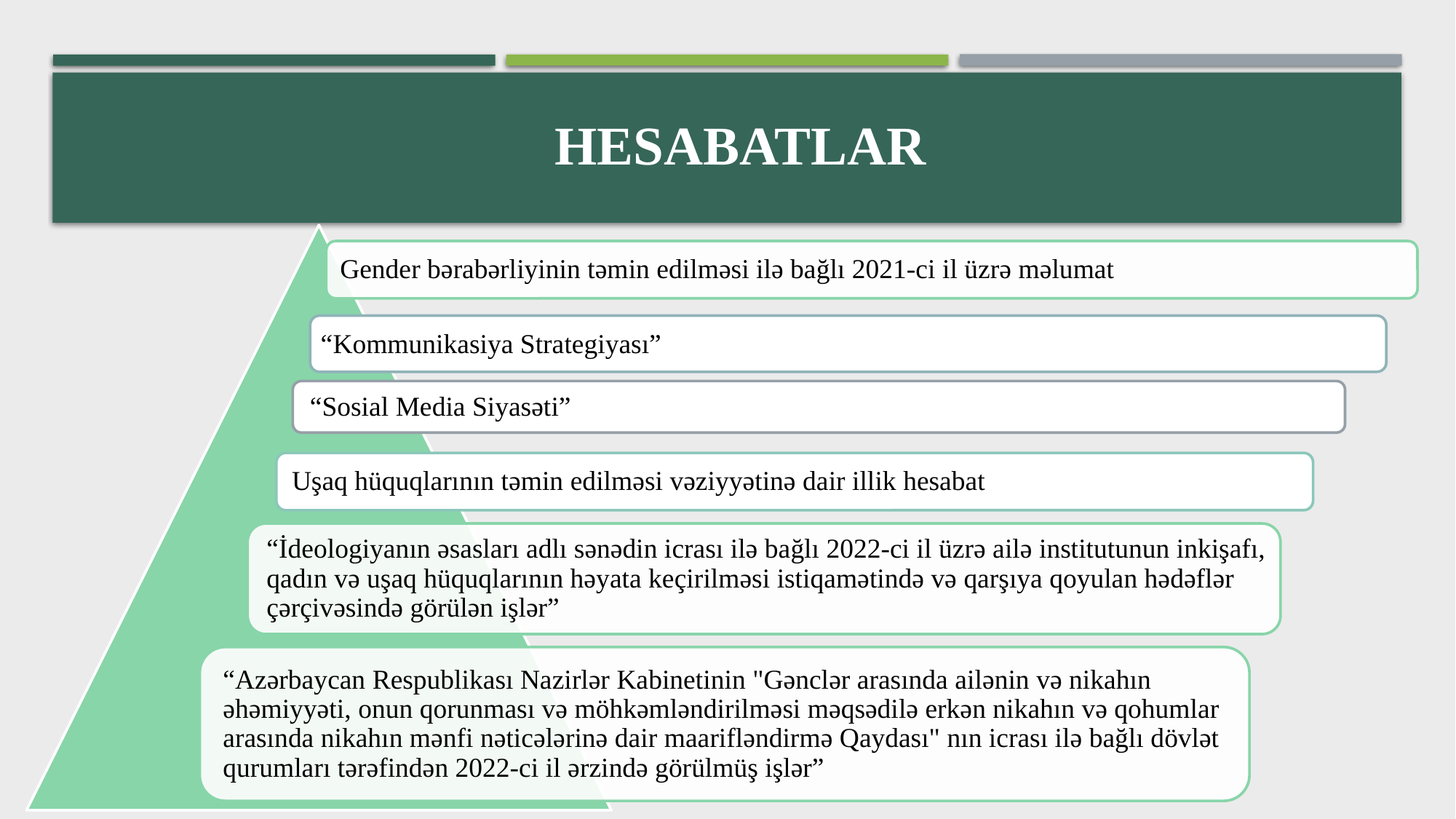

# Hesabatlar
Gender bərabərliyinin təmin edilməsi ilə bağlı 2021-ci il üzrə məlumat
“Azərbaycan Respublikası Nazirlər Kabinetinin "Gənclər arasında ailənin və nikahın əhəmiyyəti, onun qorunması və möhkəmləndirilməsi məqsədilə erkən nikahın və qohumlar arasında nikahın mənfi nəticələrinə dair maarifləndirmə Qaydası" nın icrası ilə bağlı dövlət qurumları tərəfindən 2022-ci il ərzində görülmüş işlər”
“İdeologiyanın əsasları adlı sənədin icrası ilə bağlı 2022-ci il üzrə ailə institutunun inkişafı, qadın və uşaq hüquqlarının həyata keçirilməsi istiqamətində və qarşıya qoyulan hədəflər çərçivəsində görülən işlər”

“Kommunikasiya Strategiyası”

“Sosial Media Siyasəti”

Uşaq hüquqlarının təmin edilməsi vəziyyətinə dair illik hesabat